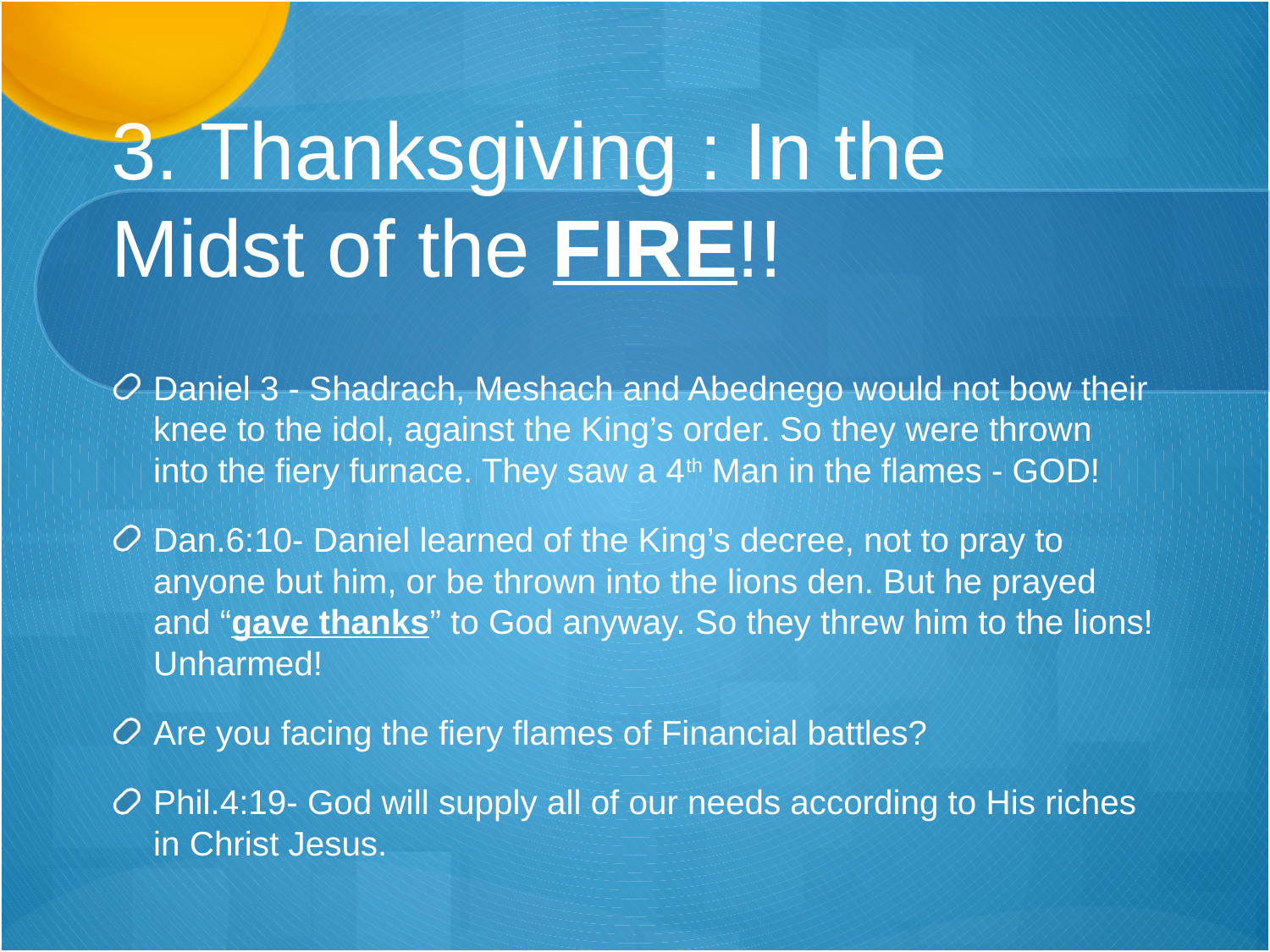

# 3. Thanksgiving : In the Midst of the FIRE!!
Daniel 3 - Shadrach, Meshach and Abednego would not bow their knee to the idol, against the King’s order. So they were thrown into the fiery furnace. They saw a 4th Man in the flames - GOD!
Dan.6:10- Daniel learned of the King’s decree, not to pray to anyone but him, or be thrown into the lions den. But he prayed and “gave thanks” to God anyway. So they threw him to the lions! Unharmed!
Are you facing the fiery flames of Financial battles?
Phil.4:19- God will supply all of our needs according to His riches in Christ Jesus.